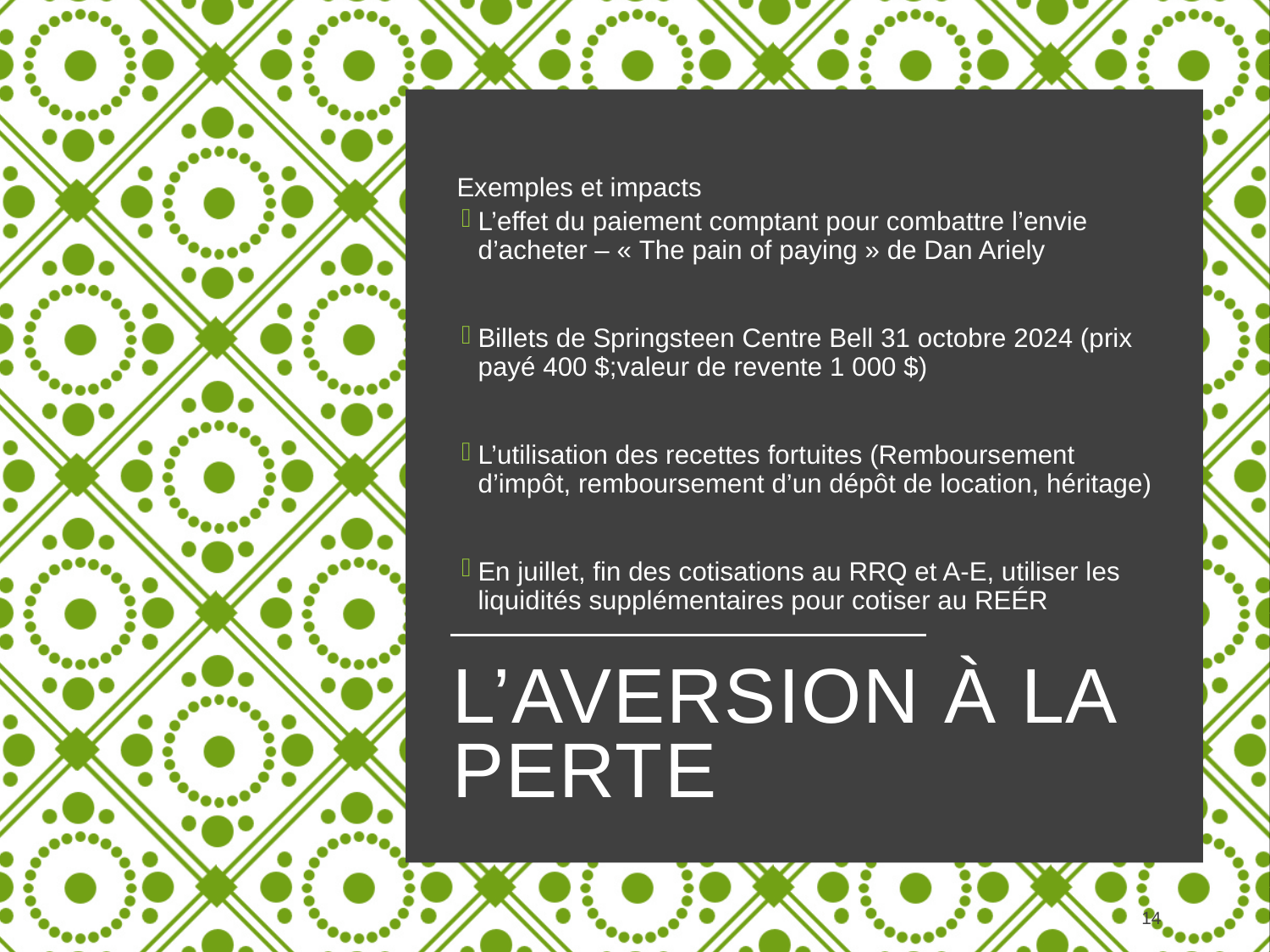

Exemples et impacts
L’effet du paiement comptant pour combattre l’envie d’acheter – « The pain of paying » de Dan Ariely

Billets de Springsteen Centre Bell 31 octobre 2024 (prix payé 400 $;valeur de revente 1 000 $)

L’utilisation des recettes fortuites (Remboursement d’impôt, remboursement d’un dépôt de location, héritage)

En juillet, fin des cotisations au RRQ et A-E, utiliser les liquidités supplémentaires pour cotiser au REÉR

# L’AVERSION À LA PERTE
14